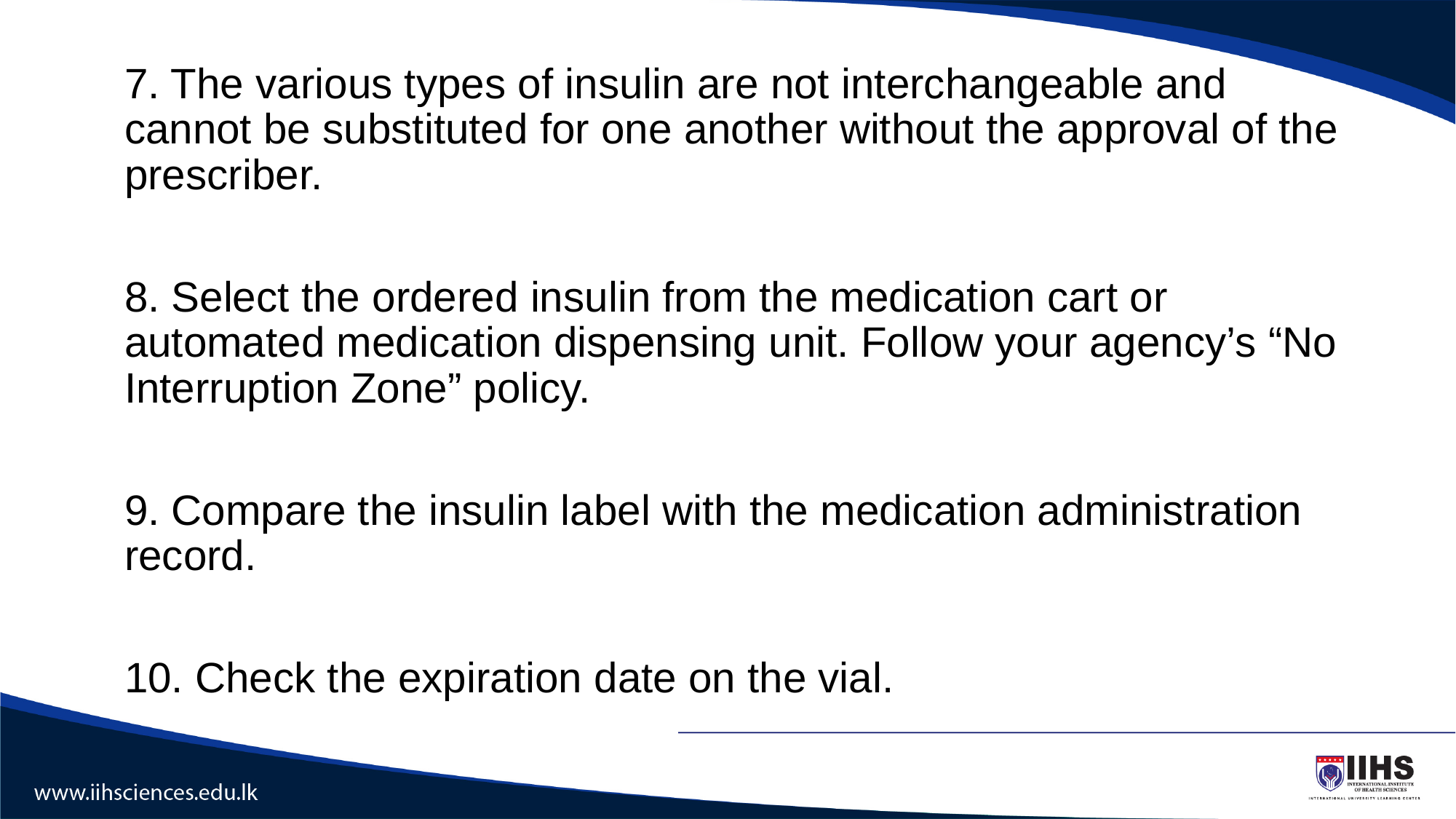

#
7. The various types of insulin are not interchangeable and cannot be substituted for one another without the approval of the prescriber.

8. Select the ordered insulin from the medication cart or automated medication dispensing unit. Follow your agency’s “No Interruption Zone” policy.

9. Compare the insulin label with the medication administration record.

10. Check the expiration date on the vial.